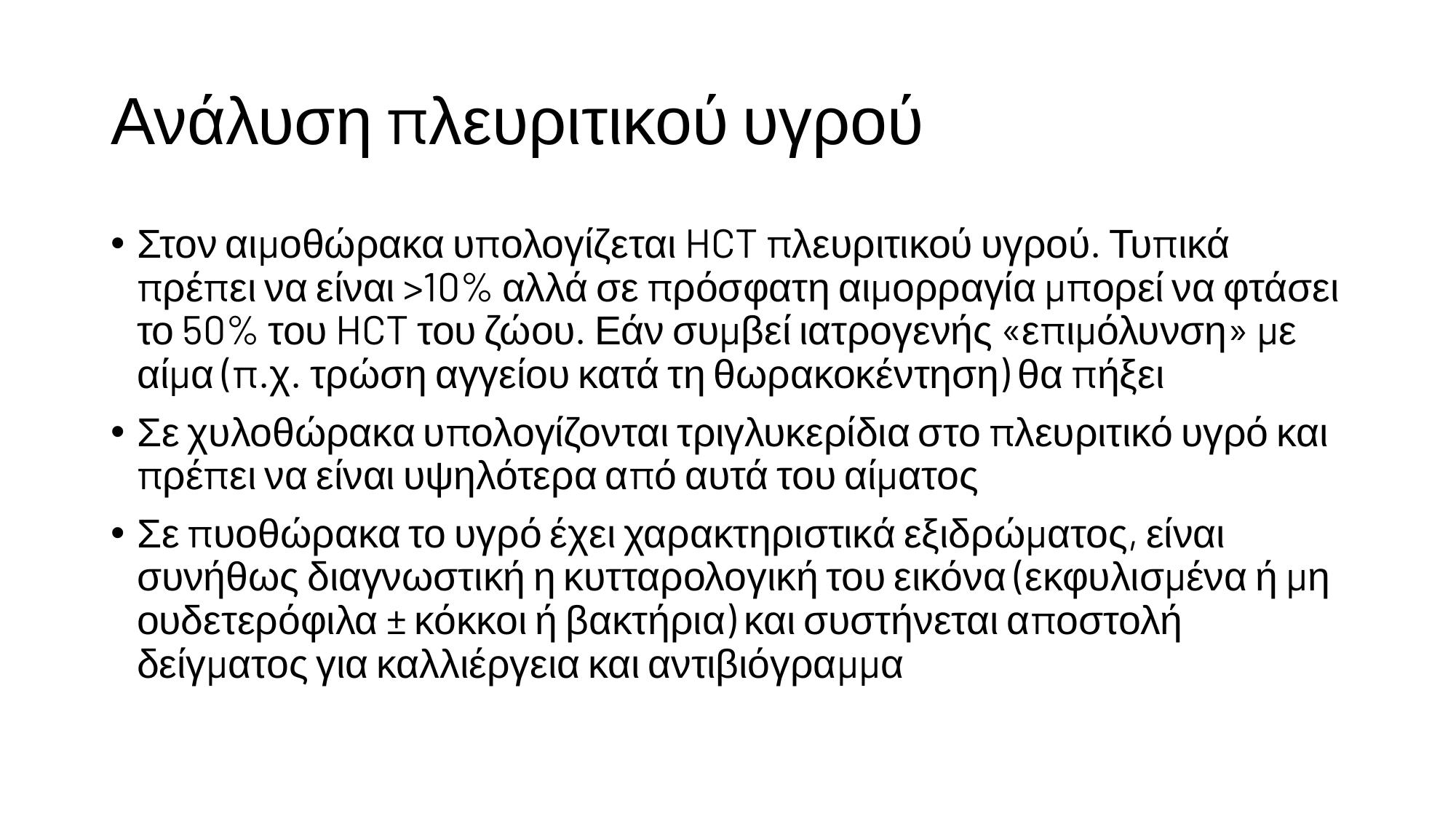

# Ανάλυση πλευριτικού υγρού
Στον αιμοθώρακα υπολογίζεται HCT πλευριτικού υγρού. Τυπικά πρέπει να είναι >10% αλλά σε πρόσφατη αιμορραγία μπορεί να φτάσει το 50% του HCT του ζώου. Εάν συμβεί ιατρογενής «επιμόλυνση» με αίμα (π.χ. τρώση αγγείου κατά τη θωρακοκέντηση) θα πήξει
Σε χυλοθώρακα υπολογίζονται τριγλυκερίδια στο πλευριτικό υγρό και πρέπει να είναι υψηλότερα από αυτά του αίματος
Σε πυοθώρακα το υγρό έχει χαρακτηριστικά εξιδρώματος, είναι συνήθως διαγνωστική η κυτταρολογική του εικόνα (εκφυλισμένα ή μη ουδετερόφιλα ± κόκκοι ή βακτήρια) και συστήνεται αποστολή δείγματος για καλλιέργεια και αντιβιόγραμμα